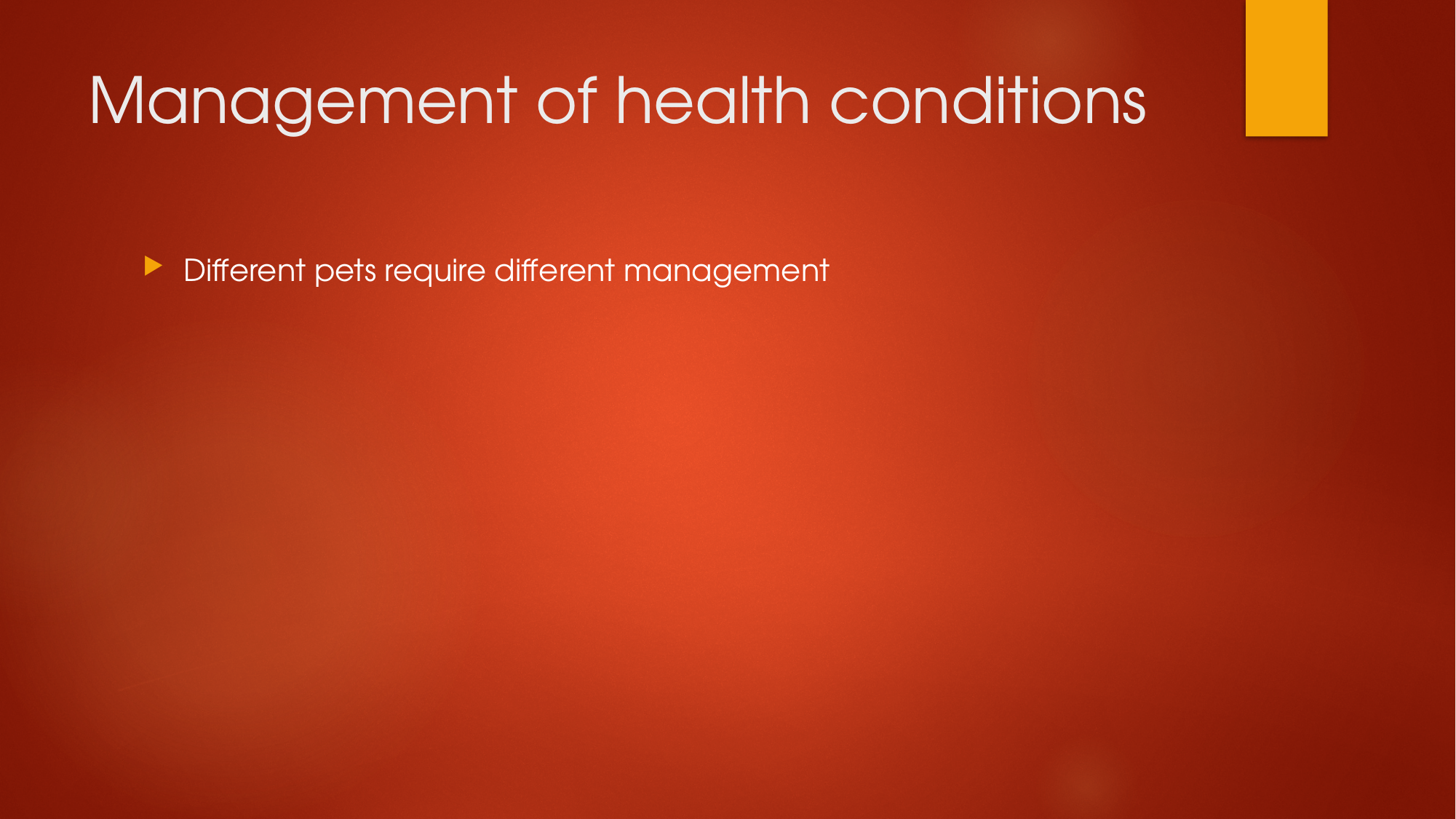

# Management of health conditions
Different pets require different management